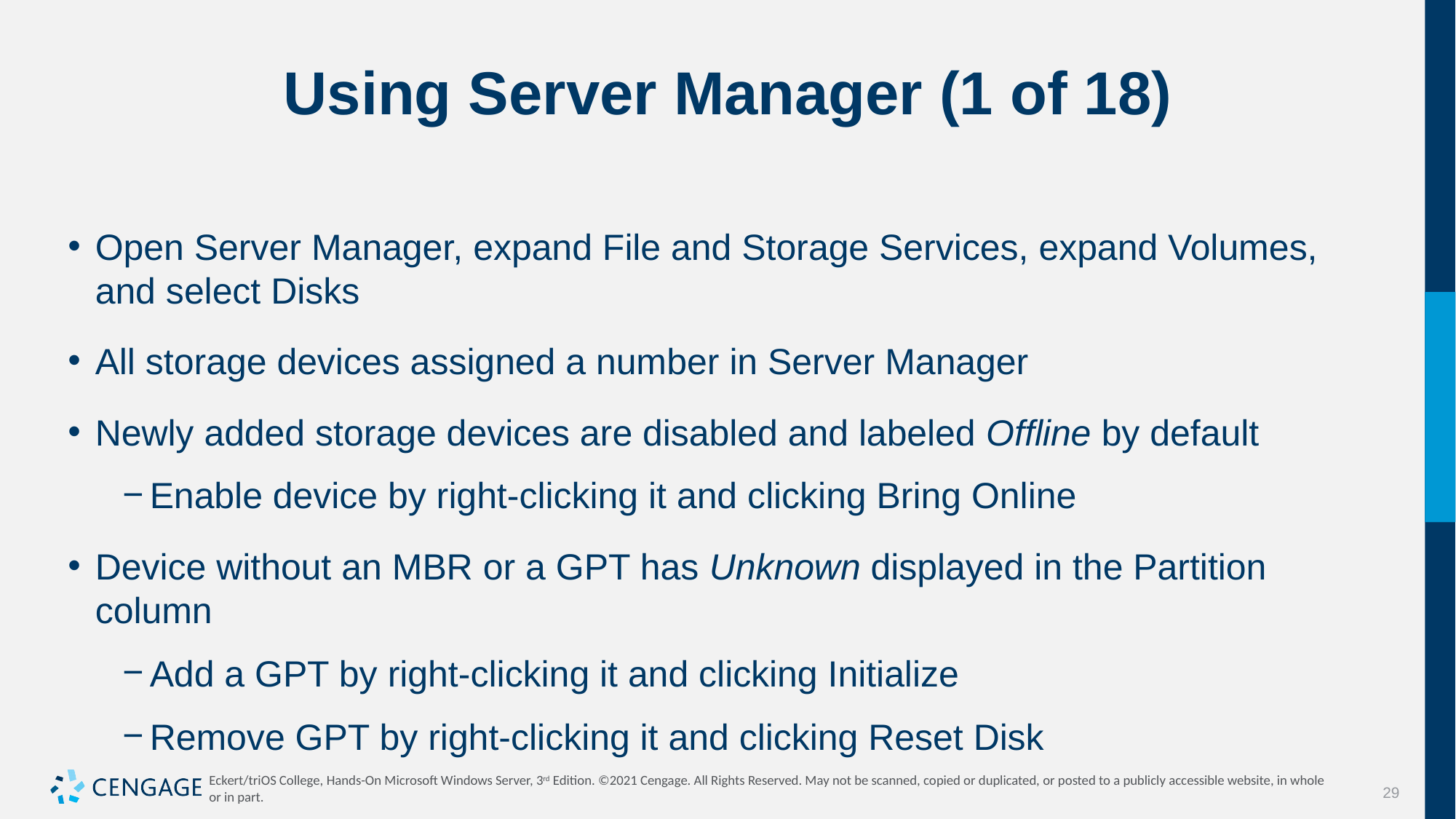

# Using Server Manager (1 of 18)
Open Server Manager, expand File and Storage Services, expand Volumes, and select Disks
All storage devices assigned a number in Server Manager
Newly added storage devices are disabled and labeled Offline by default
Enable device by right-clicking it and clicking Bring Online
Device without an MBR or a GPT has Unknown displayed in the Partition column
Add a GPT by right-clicking it and clicking Initialize
Remove GPT by right-clicking it and clicking Reset Disk